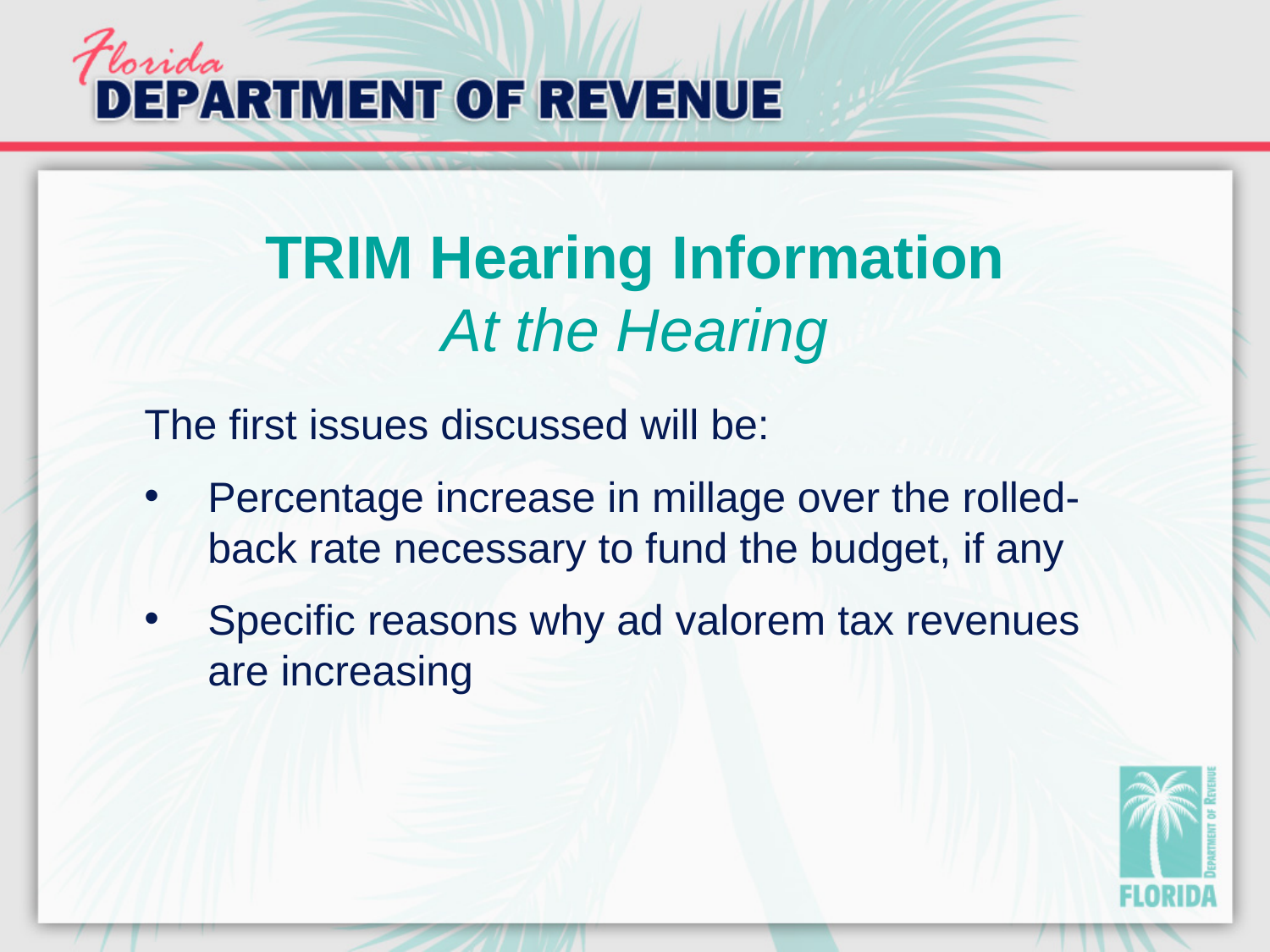

# TRIM Hearing Information At the Hearing
The first issues discussed will be:
Percentage increase in millage over the rolled-back rate necessary to fund the budget, if any
Specific reasons why ad valorem tax revenues are increasing